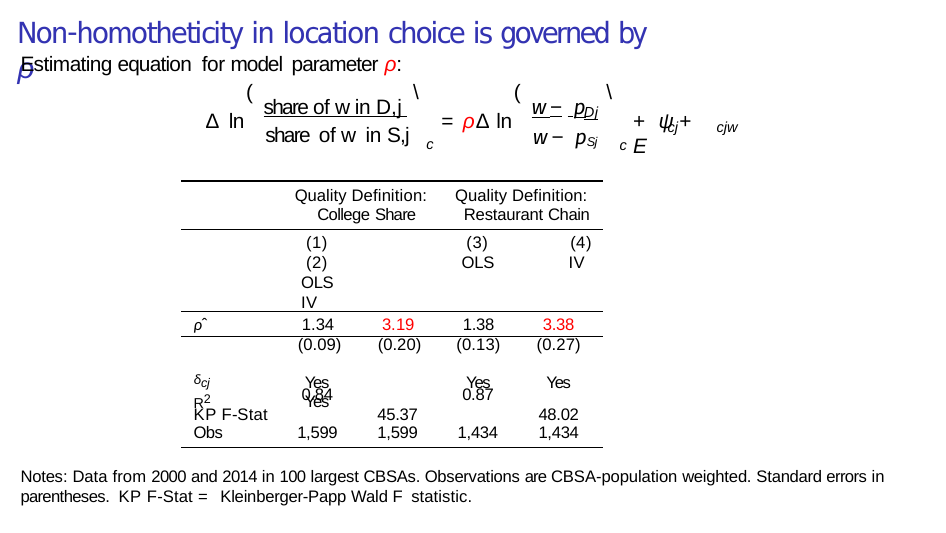

# Non-homotheticity in location choice is governed by  ρ
Estimating equation  for model  parameter ρ:
(	\
(	\
share of w in D,j  share  of w  in S,j
w − p
Dj
∆ ln
= ρ∆ ln
+ ψ + E
cj	cjw
w − pSj
c
c
|  | Quality Definition: College Share | Quality Definition: Restaurant Chain |
| --- | --- | --- |
|  | (1) (2) OLS IV | (3) (4) OLS IV |
| ρˆ | 1.34 3.19 | 1.38 3.38 |
|  | (0.09) (0.20) | (0.13) (0.27) |
| δcj | Yes Yes | Yes Yes |
R2
0.84
0.87
| KP F-Stat |  | 45.37 |  | 48.02 |
| --- | --- | --- | --- | --- |
| Obs | 1,599 | 1,599 | 1,434 | 1,434 |
Notes: Data from 2000 and 2014 in 100 largest CBSAs. Observations are CBSA-population weighted. Standard errors in  parentheses.  KP F-Stat = Kleinberger-Papp Wald F statistic.